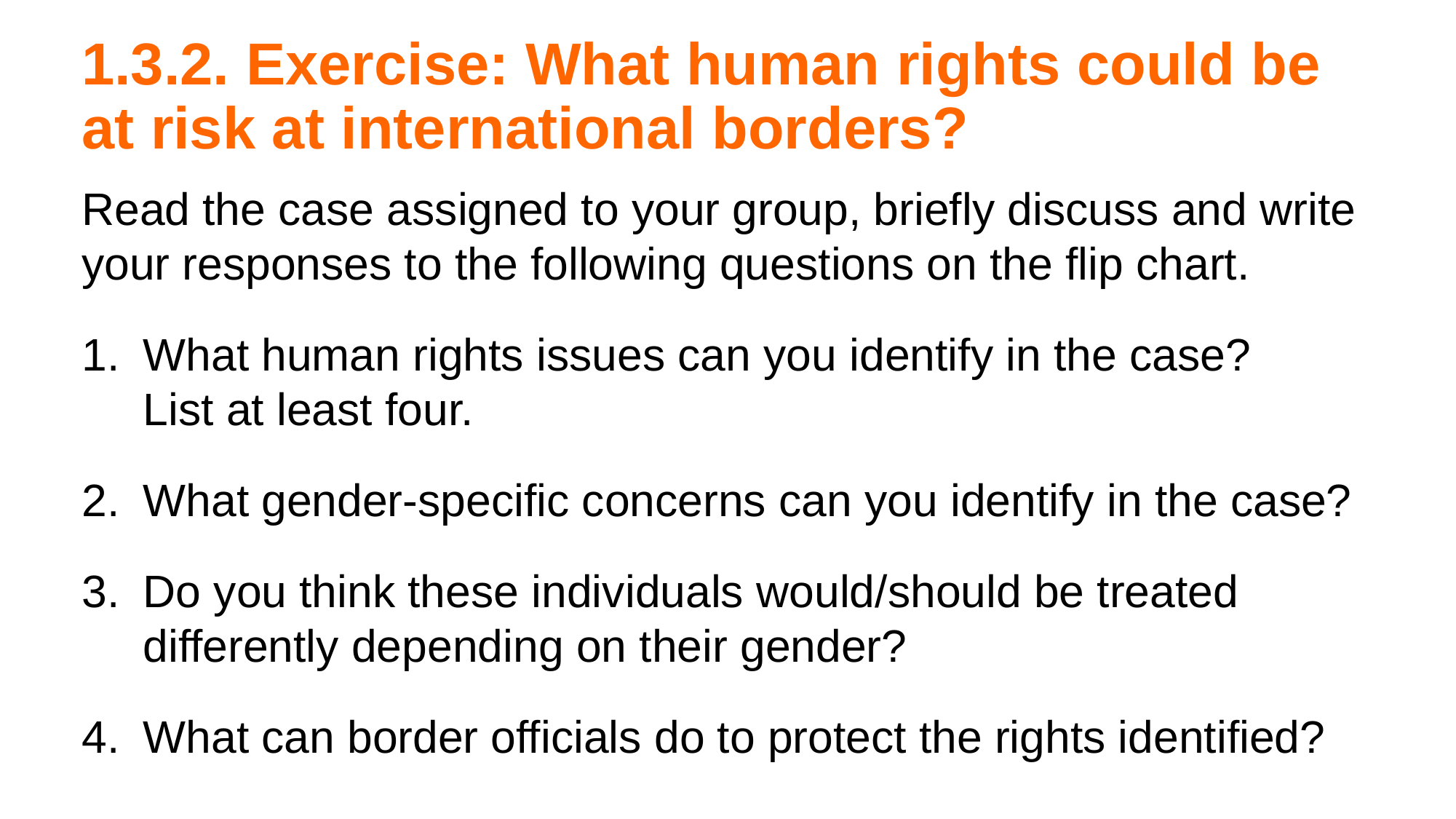

# 1.3.2. 	Exercise: What human rights could be at risk at international borders?
Read the case assigned to your group, briefly discuss and write your responses to the following questions on the flip chart.
What human rights issues can you identify in the case?
List at least four.
What gender-specific concerns can you identify in the case?
Do you think these individuals would/should be treated differently depending on their gender?
What can border officials do to protect the rights identified?